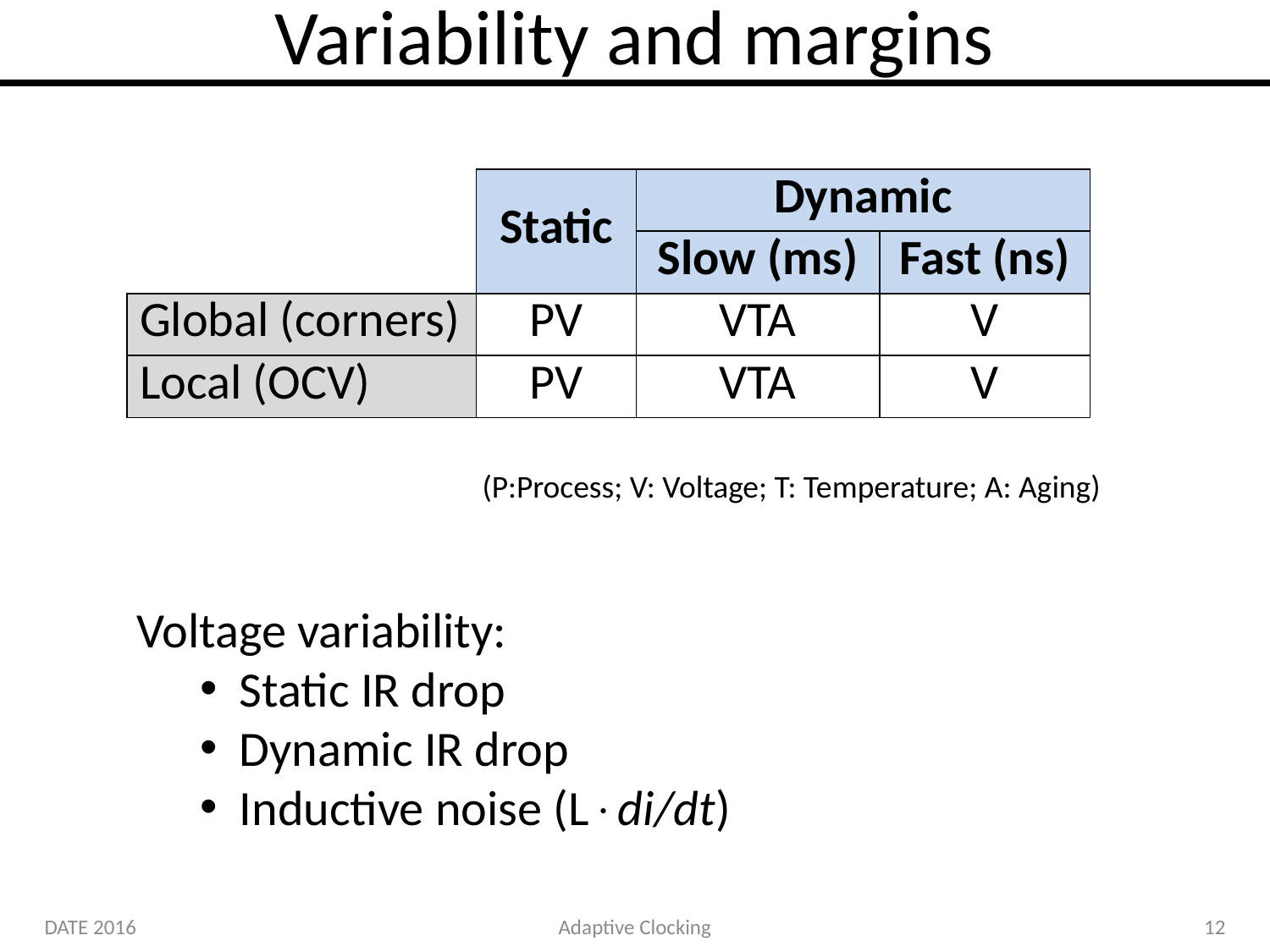

# Variability and margins
|  | Static | Dynamic |  |
| --- | --- | --- | --- |
|  |  | Slow (ms) | Fast (ns) |
| Global (corners) | PV | VTA | V |
| Local (OCV) | PV | VTA | V |
(P:Process; V: Voltage; T: Temperature; A: Aging)
Voltage variability:
Static IR drop
Dynamic IR drop
Inductive noise (L⋅di/dt)
DATE 2016
Adaptive Clocking
12